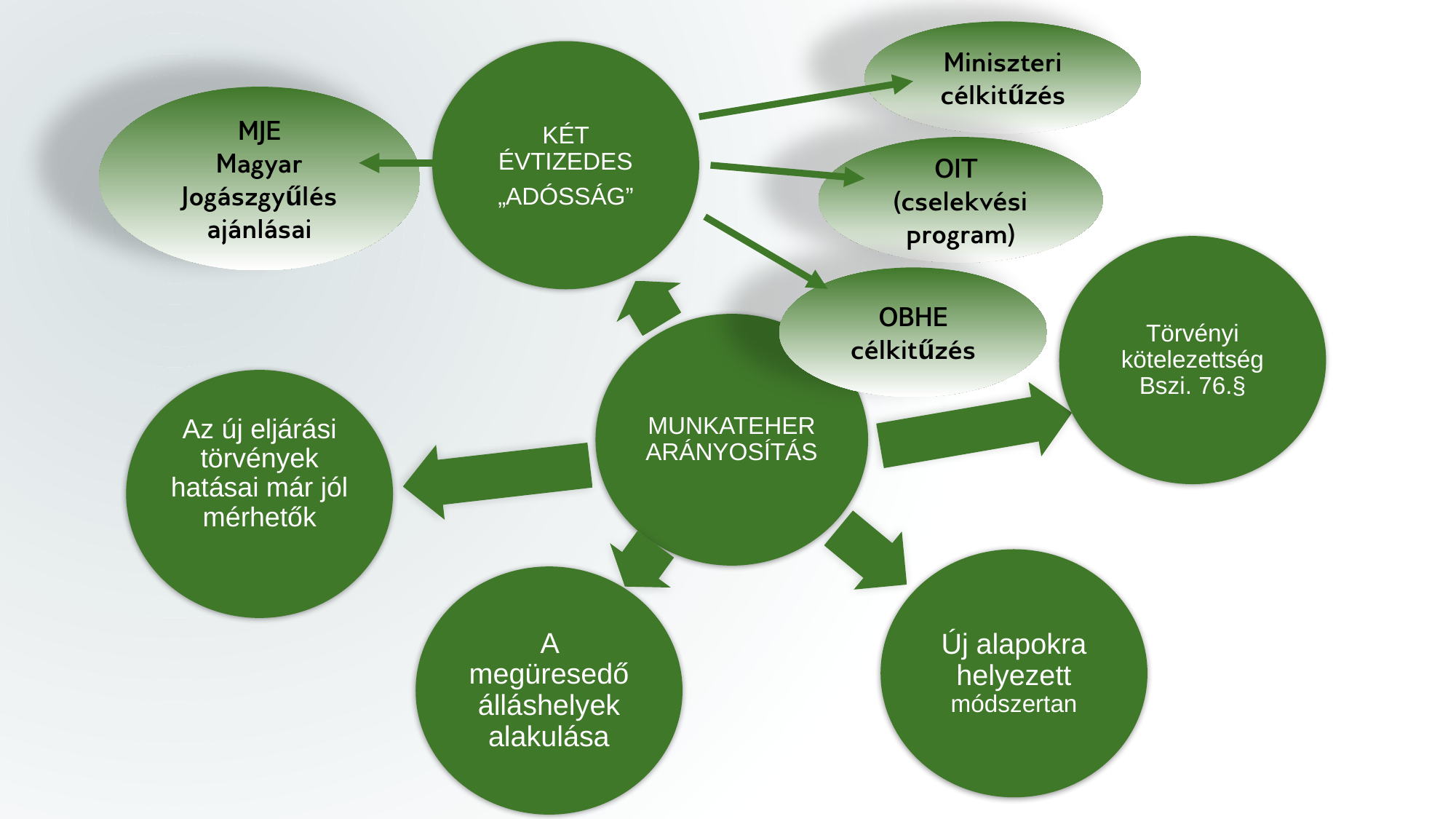

MUNKATEHER ARÁNYOSÍTÁS

Törvényi kötelezettség Bszi. 76.§

Új alapokra helyezett módszertan

A megüresedő álláshelyek alakulása

Az új eljárási törvények hatásai már jól mérhetők

KÉT ÉVTIZEDES
„ADÓSSÁG”

Miniszteri célkitűzés
MJE
Magyar Jogászgyűlés ajánlásai
OIT
(cselekvési program)
OBHE célkitűzés